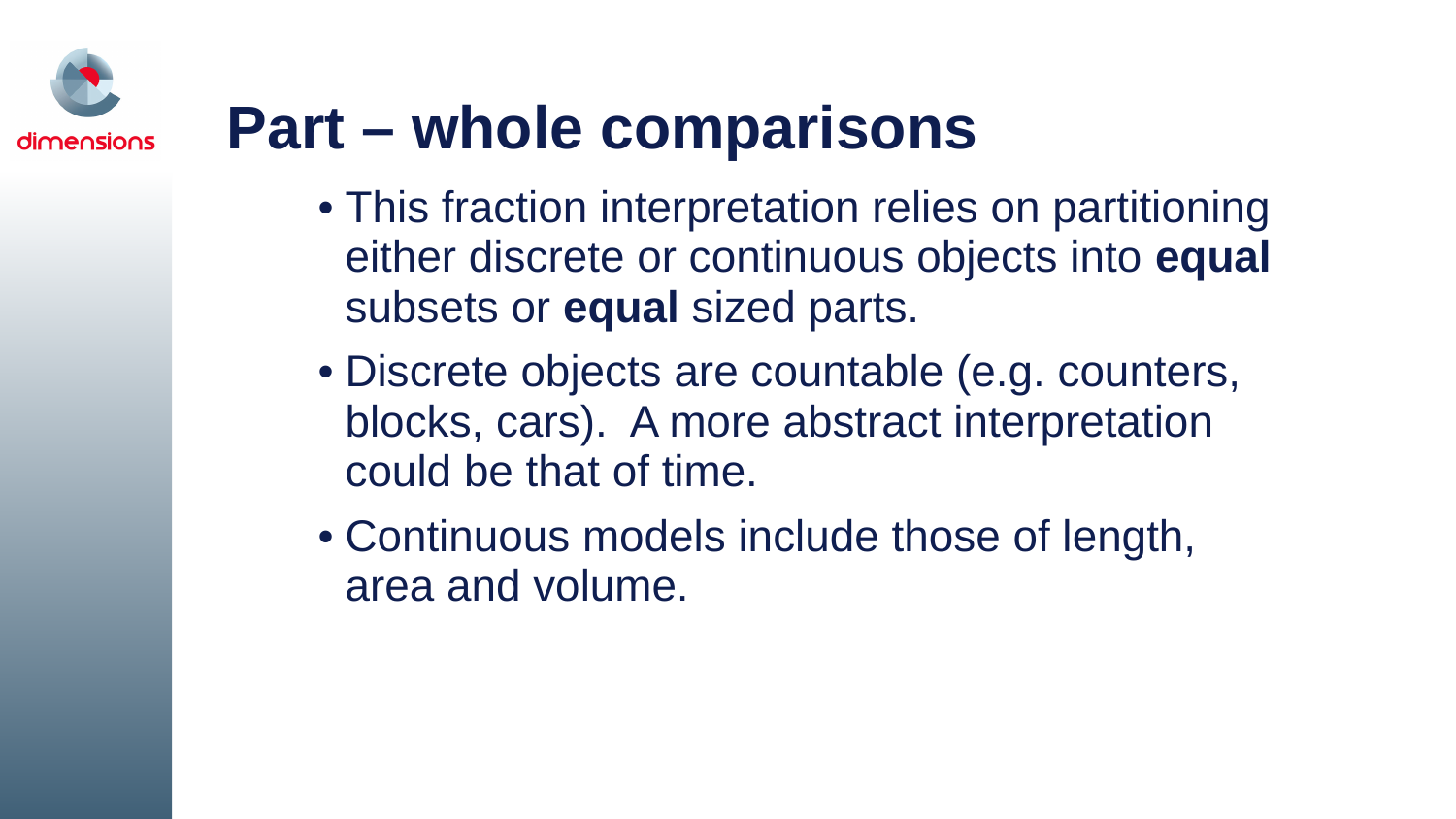

# Part – whole comparisons
This fraction interpretation relies on partitioning either discrete or continuous objects into equal subsets or equal sized parts.
Discrete objects are countable (e.g. counters, blocks, cars).  A more abstract interpretation
could be that of time.
Continuous models include those of length,
area and volume.